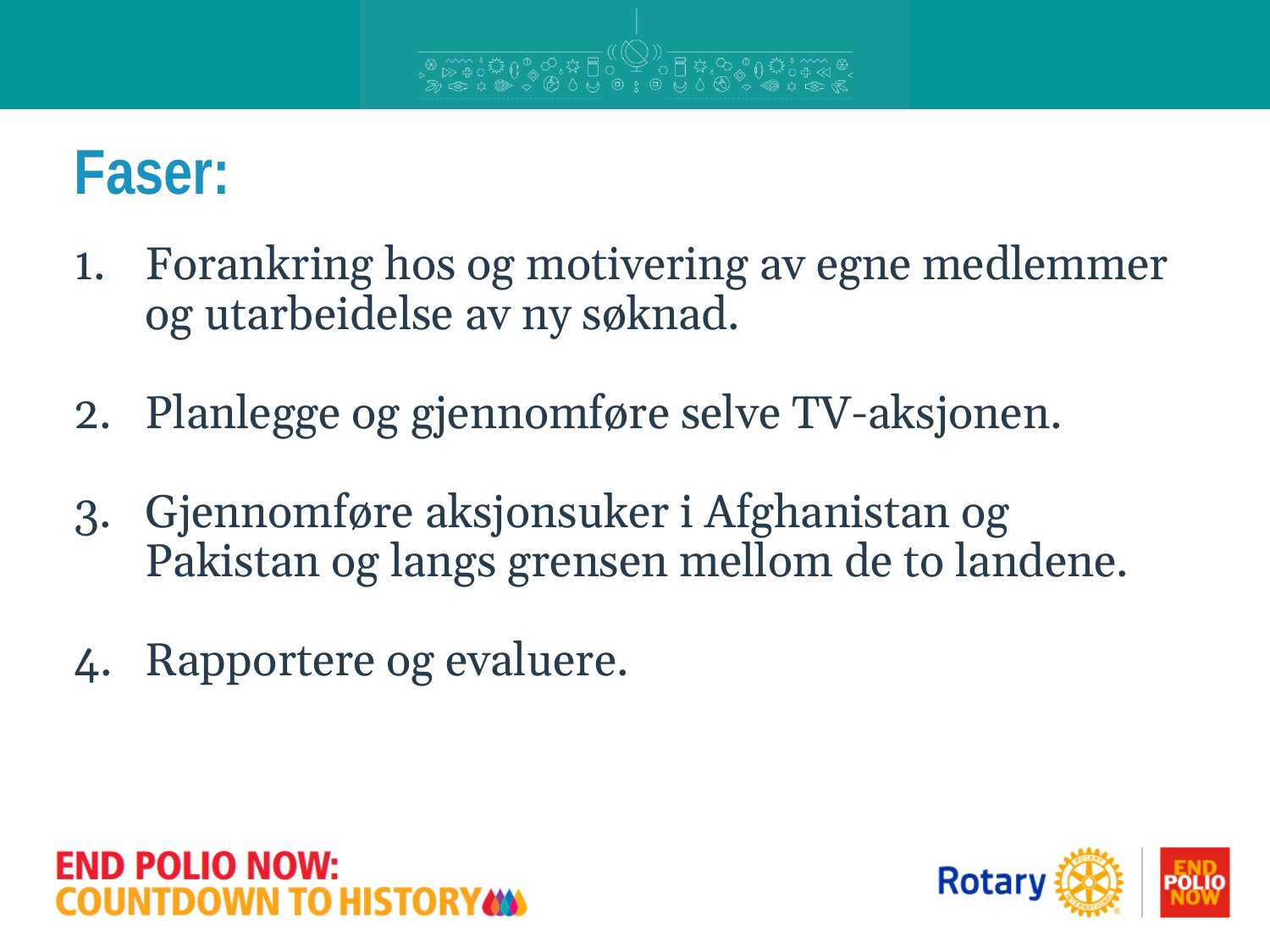

# Faser:
Forankring hos og motivering av egne medlemmer og utarbeidelse av ny søknad.

Planlegge og gjennomføre selve TV-aksjonen.

Gjennomføre aksjonsuker i Afghanistan og Pakistan og langs grensen mellom de to landene.

Rapportere og evaluere.